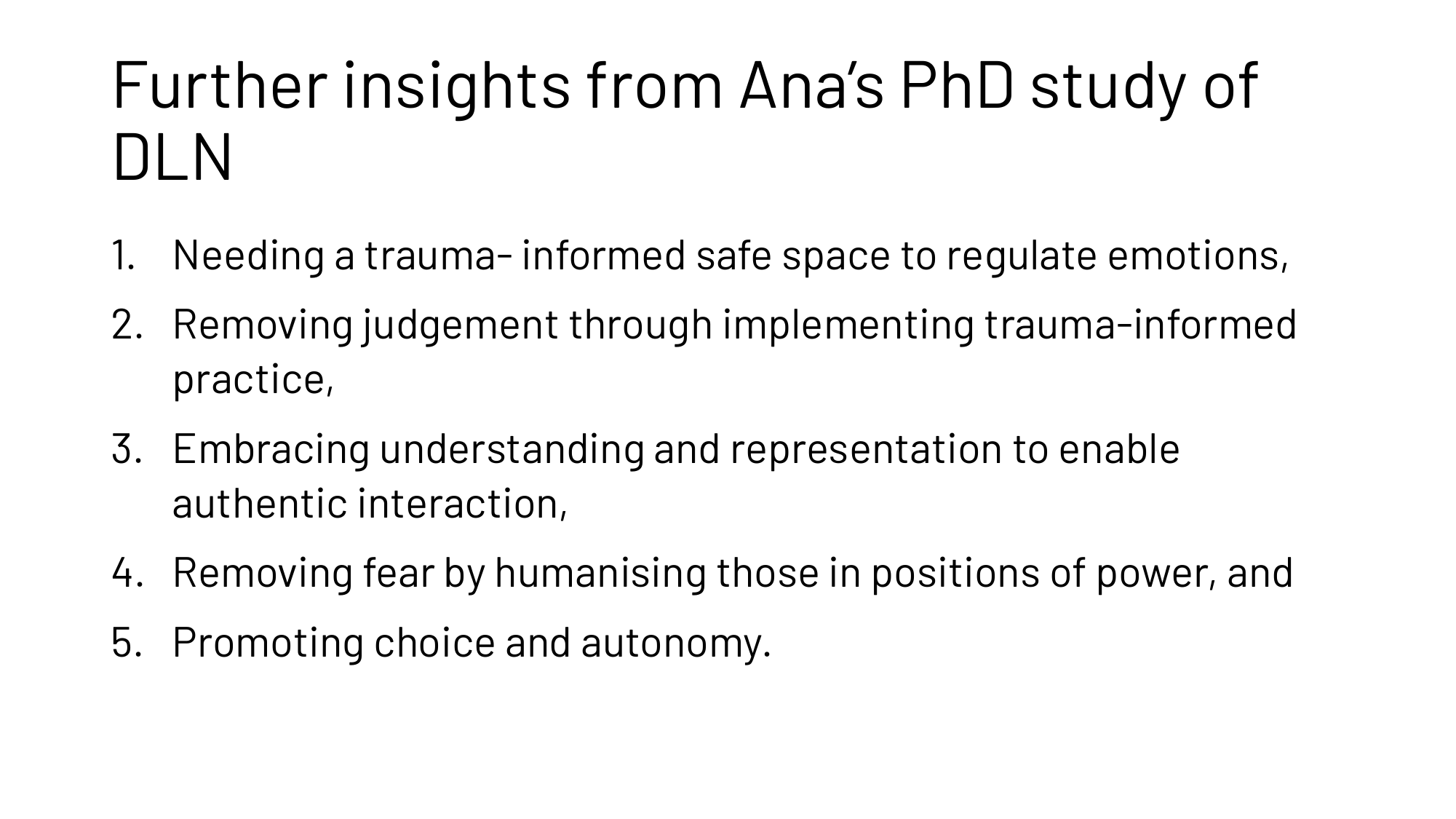

# Further insights from Ana’s PhD study of DLN
Needing a trauma- informed safe space to regulate emotions,
Removing judgement through implementing trauma-informed practice,
Embracing understanding and representation to enable authentic interaction,
Removing fear by humanising those in positions of power, and
Promoting choice and autonomy.